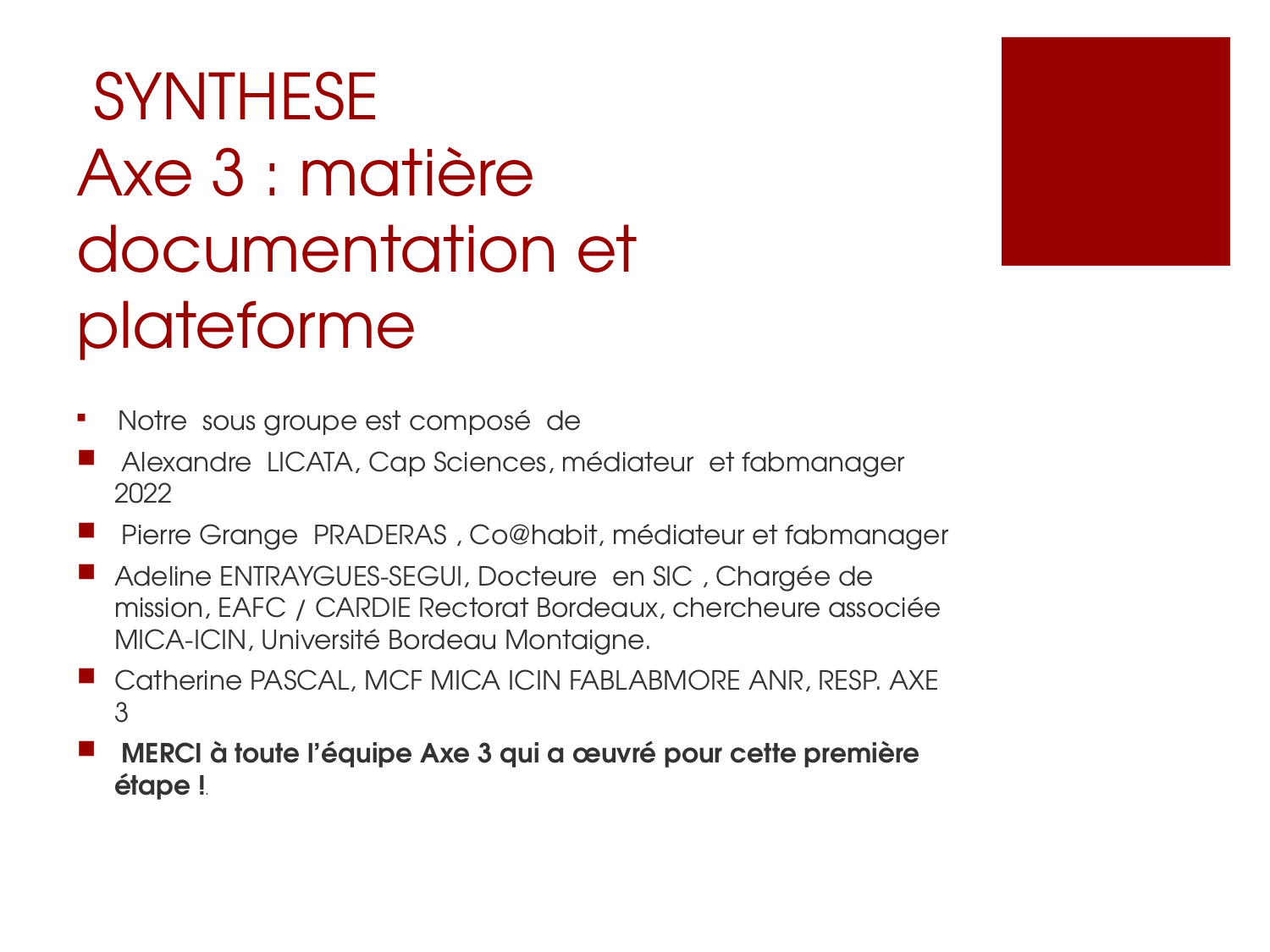

# SYNTHESE Axe 3 : matière documentation et plateforme

 Notre  sous groupe est composé  de
 Alexandre  LICATA, Cap Sciences, médiateur  et fabmanager  2022
 Pierre Grange  PRADERAS , Co@habit, médiateur et fabmanager
Adeline ENTRAYGUES-SEGUI, Docteure  en SIC , Chargée de mission, EAFC / CARDIE Rectorat Bordeaux, chercheure associée MICA-ICIN, Université Bordeau Montaigne.
Catherine PASCAL, MCF MICA ICIN FABLABMORE ANR, RESP. AXE 3
 MERCI à toute l’équipe Axe 3 qui a œuvré pour cette première étape !.